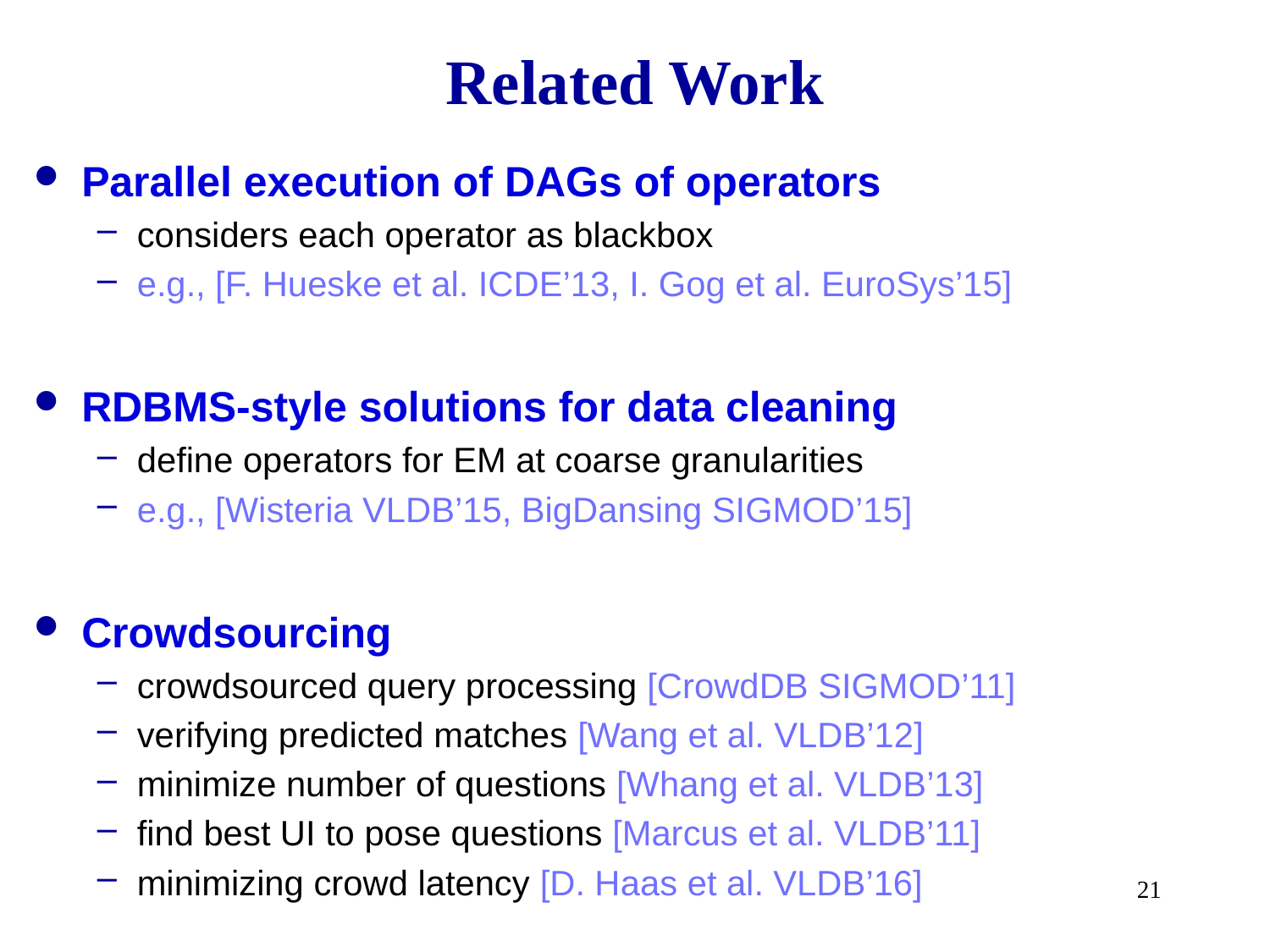

# Related Work
Parallel execution of DAGs of operators
considers each operator as blackbox
e.g., [F. Hueske et al. ICDE’13, I. Gog et al. EuroSys’15]

RDBMS-style solutions for data cleaning
define operators for EM at coarse granularities
e.g., [Wisteria VLDB’15, BigDansing SIGMOD’15]

Crowdsourcing
crowdsourced query processing [CrowdDB SIGMOD’11]
verifying predicted matches [Wang et al. VLDB’12]
minimize number of questions [Whang et al. VLDB’13]
find best UI to pose questions [Marcus et al. VLDB’11]
minimizing crowd latency [D. Haas et al. VLDB’16]

21